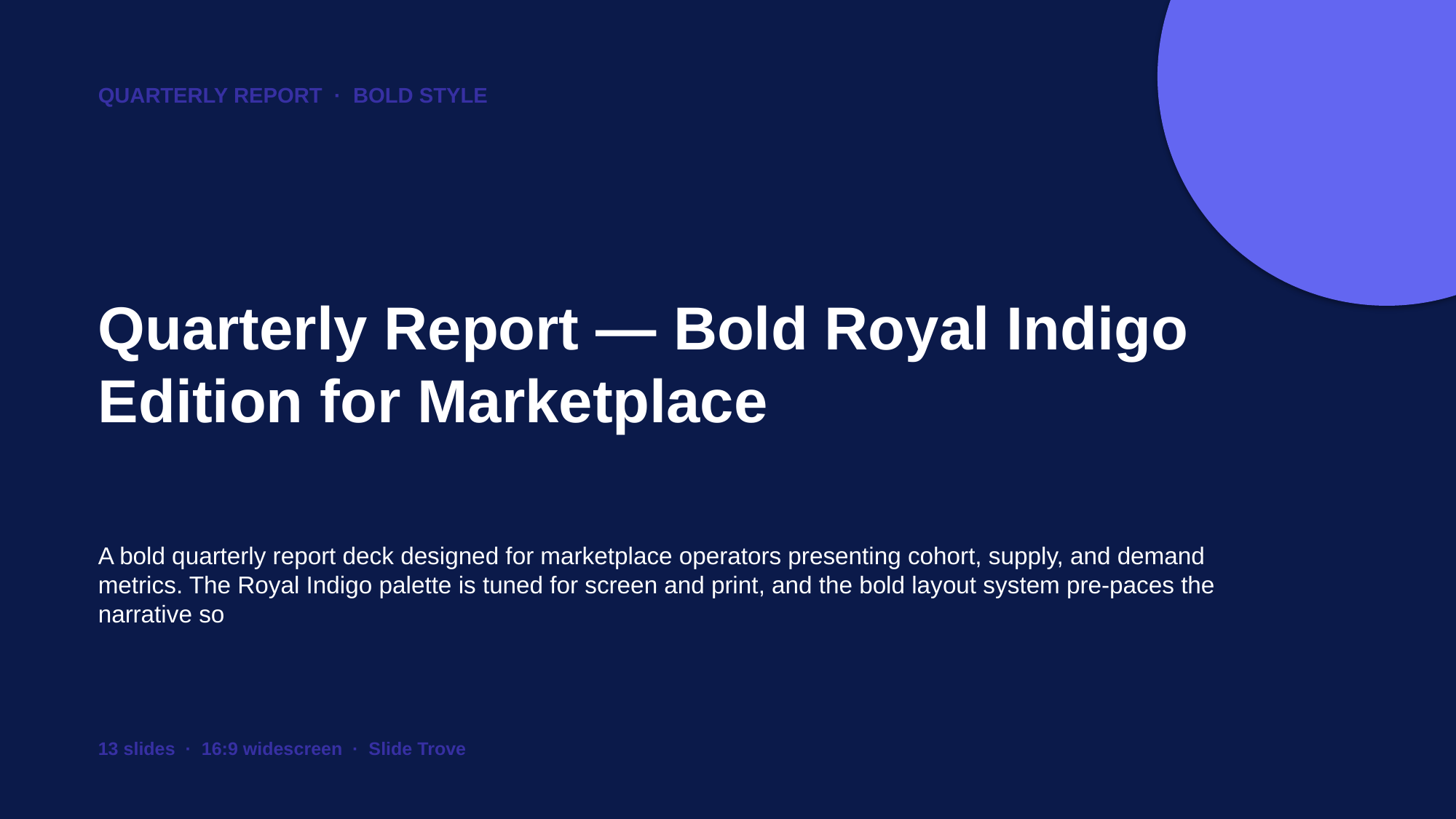

QUARTERLY REPORT  ·  BOLD STYLE
Quarterly Report — Bold Royal Indigo Edition for Marketplace
A bold quarterly report deck designed for marketplace operators presenting cohort, supply, and demand metrics. The Royal Indigo palette is tuned for screen and print, and the bold layout system pre-paces the narrative so
13 slides  ·  16:9 widescreen  ·  Slide Trove